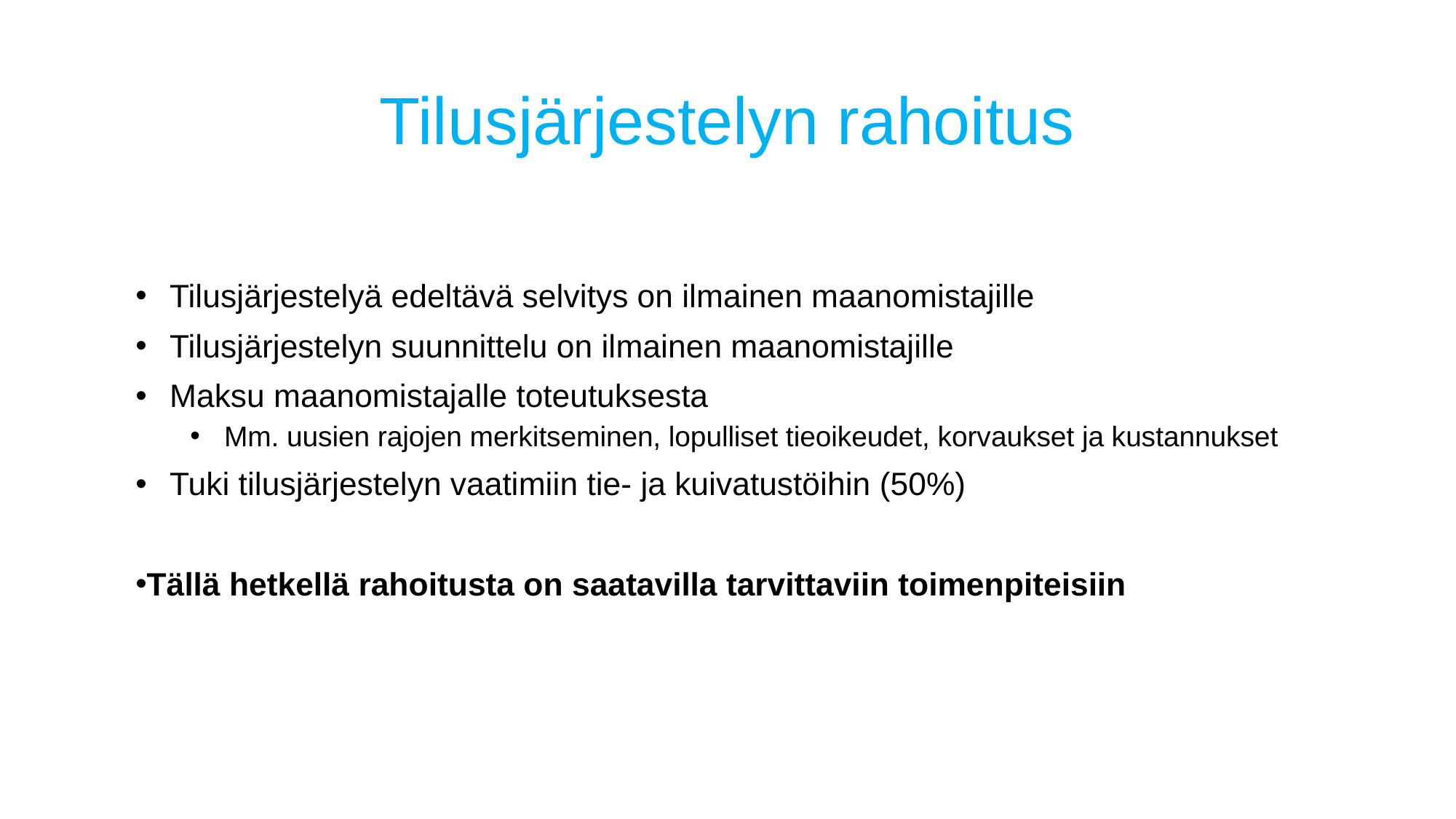

# Tilusjärjestelyn rahoitus
Tilusjärjestelyä edeltävä selvitys on ilmainen maanomistajille
Tilusjärjestelyn suunnittelu on ilmainen maanomistajille
Maksu maanomistajalle toteutuksesta
Mm. uusien rajojen merkitseminen, lopulliset tieoikeudet, korvaukset ja kustannukset
Tuki tilusjärjestelyn vaatimiin tie- ja kuivatustöihin (50%)

Tällä hetkellä rahoitusta on saatavilla tarvittaviin toimenpiteisiin